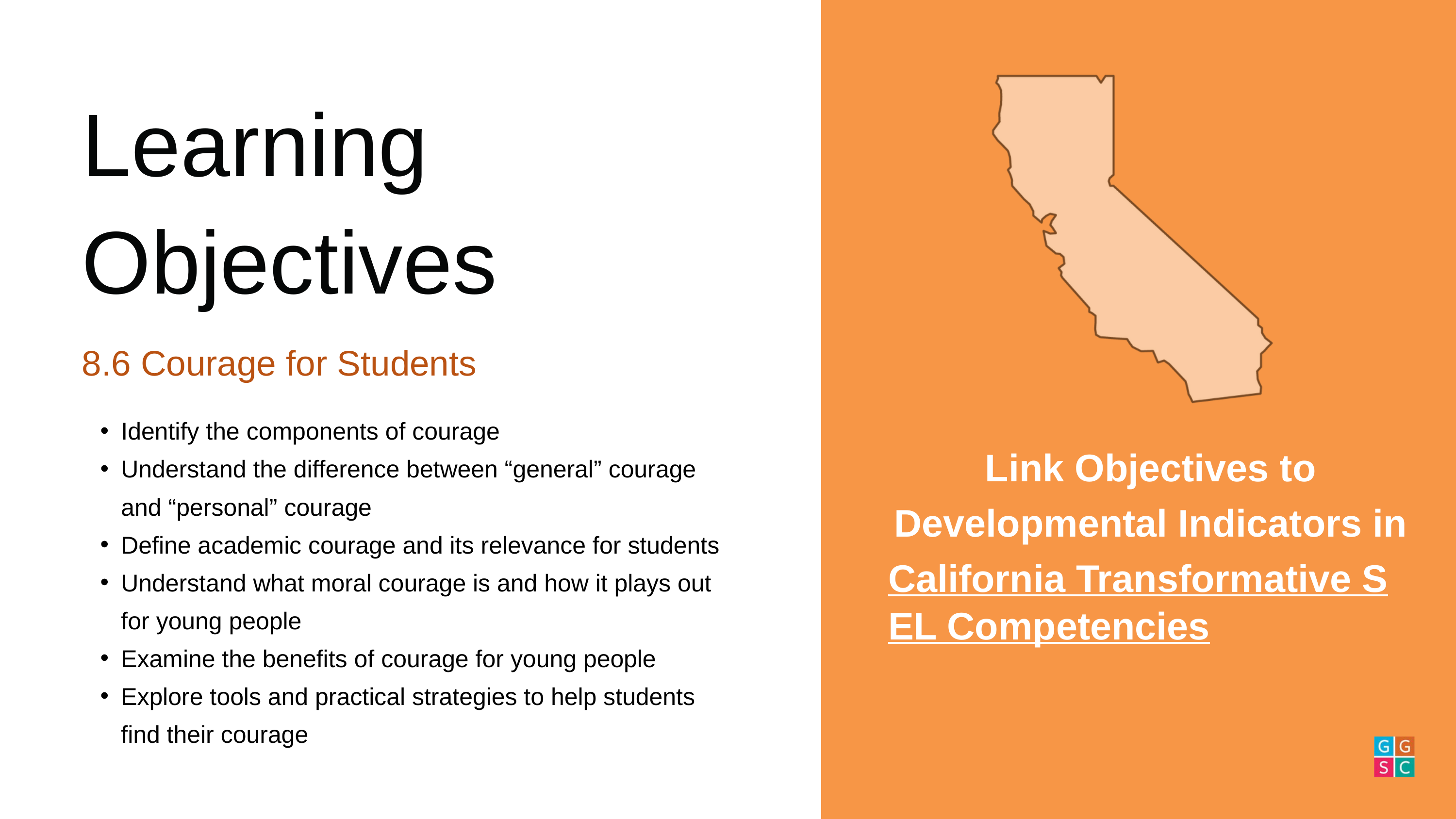

Learning Objectives
8.6 Courage for Students
Identify the components of courage
Understand the difference between “general” courage and “personal” courage
Define academic courage and its relevance for students
Understand what moral courage is and how it plays out for young people
Examine the benefits of courage for young people
Explore tools and practical strategies to help students find their courage
Link Objectives to Developmental Indicators in
California Transformative SEL Competencies